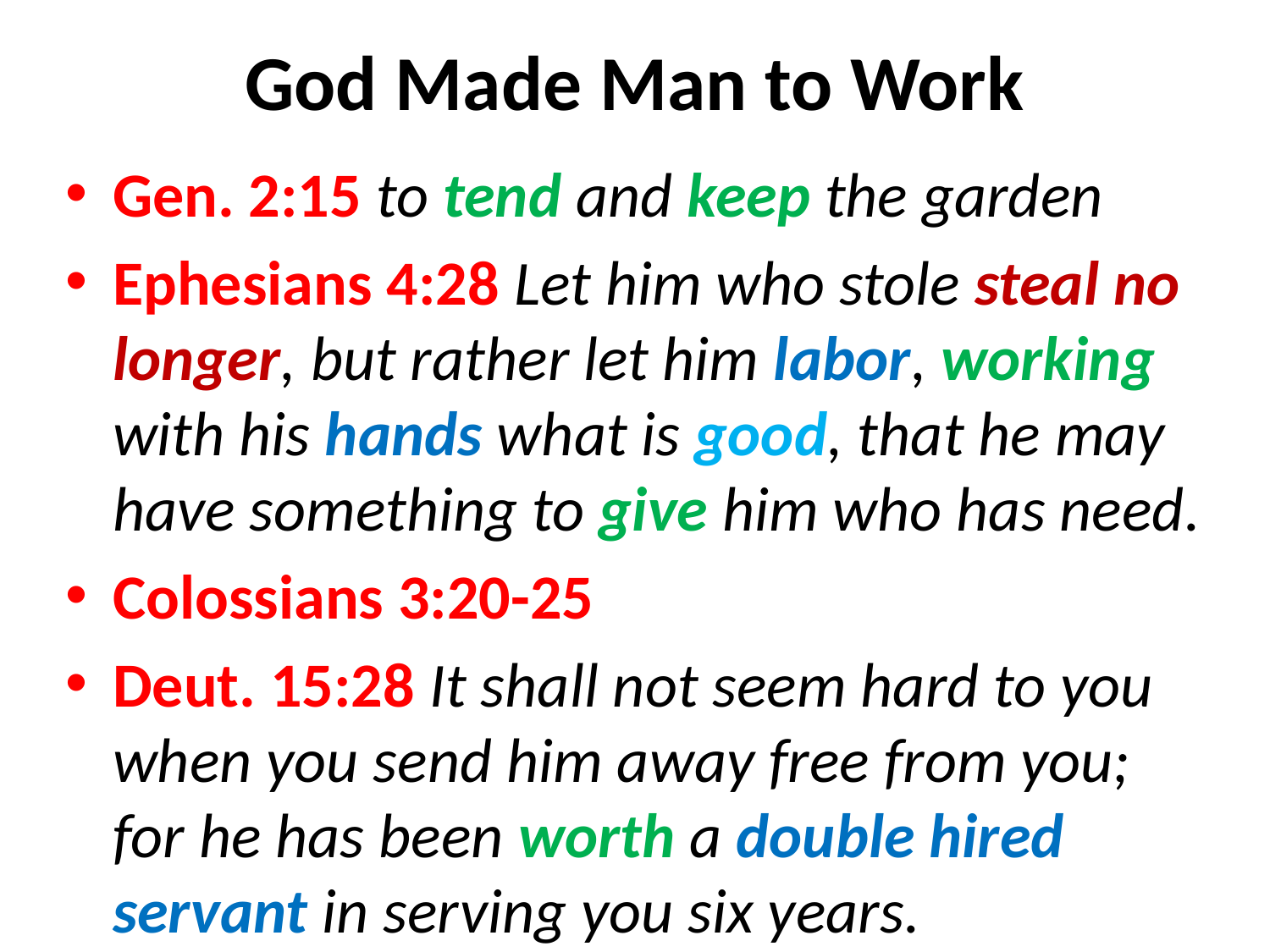

# God Made Man to Work
Gen. 2:15 to tend and keep the garden
Ephesians 4:28 Let him who stole steal no longer, but rather let him labor, working with his hands what is good, that he may have something to give him who has need.
Colossians 3:20-25
Deut. 15:28 It shall not seem hard to you when you send him away free from you; for he has been worth a double hired servant in serving you six years.